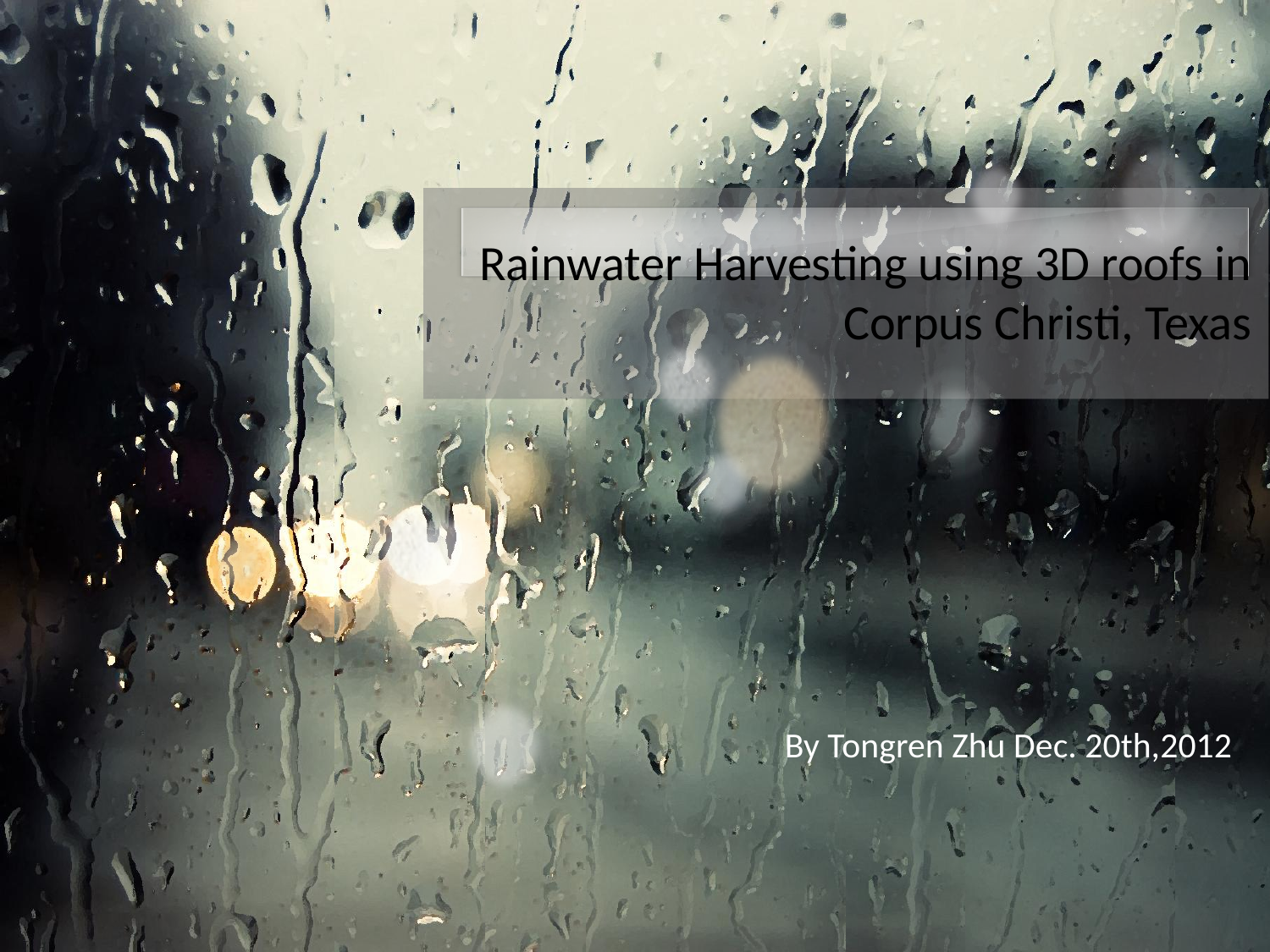

# Rainwater Harvesting using 3D roofs in Corpus Christi, Texas
By Tongren Zhu Dec. 20th,2012